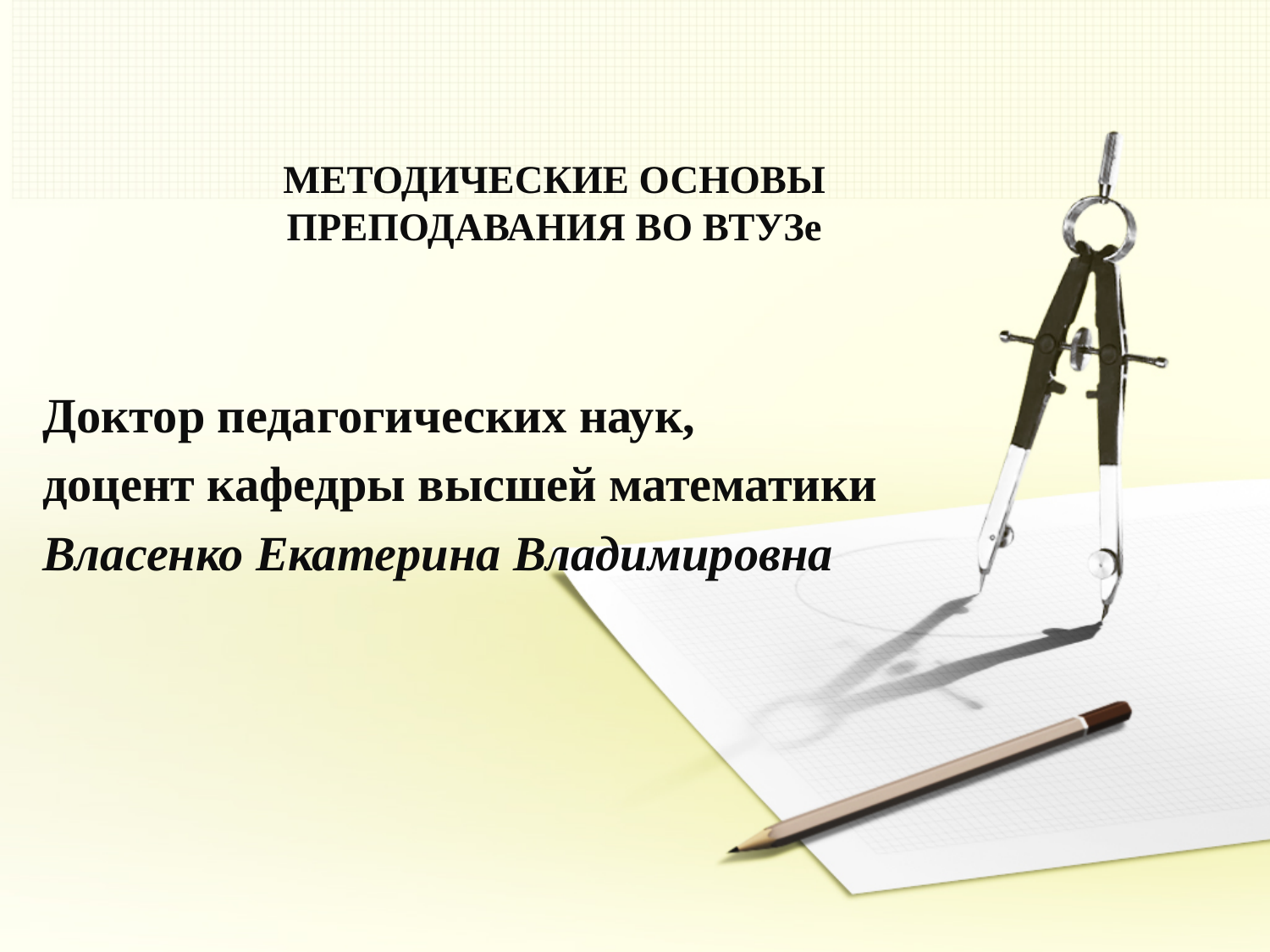

# МЕТОДИЧЕСКИЕ ОСНОВЫ ПРЕПОДАВАНИЯ ВО ВТУЗе
Доктор педагогических наук,
доцент кафедры высшей математики
Власенко Екатерина Владимировна